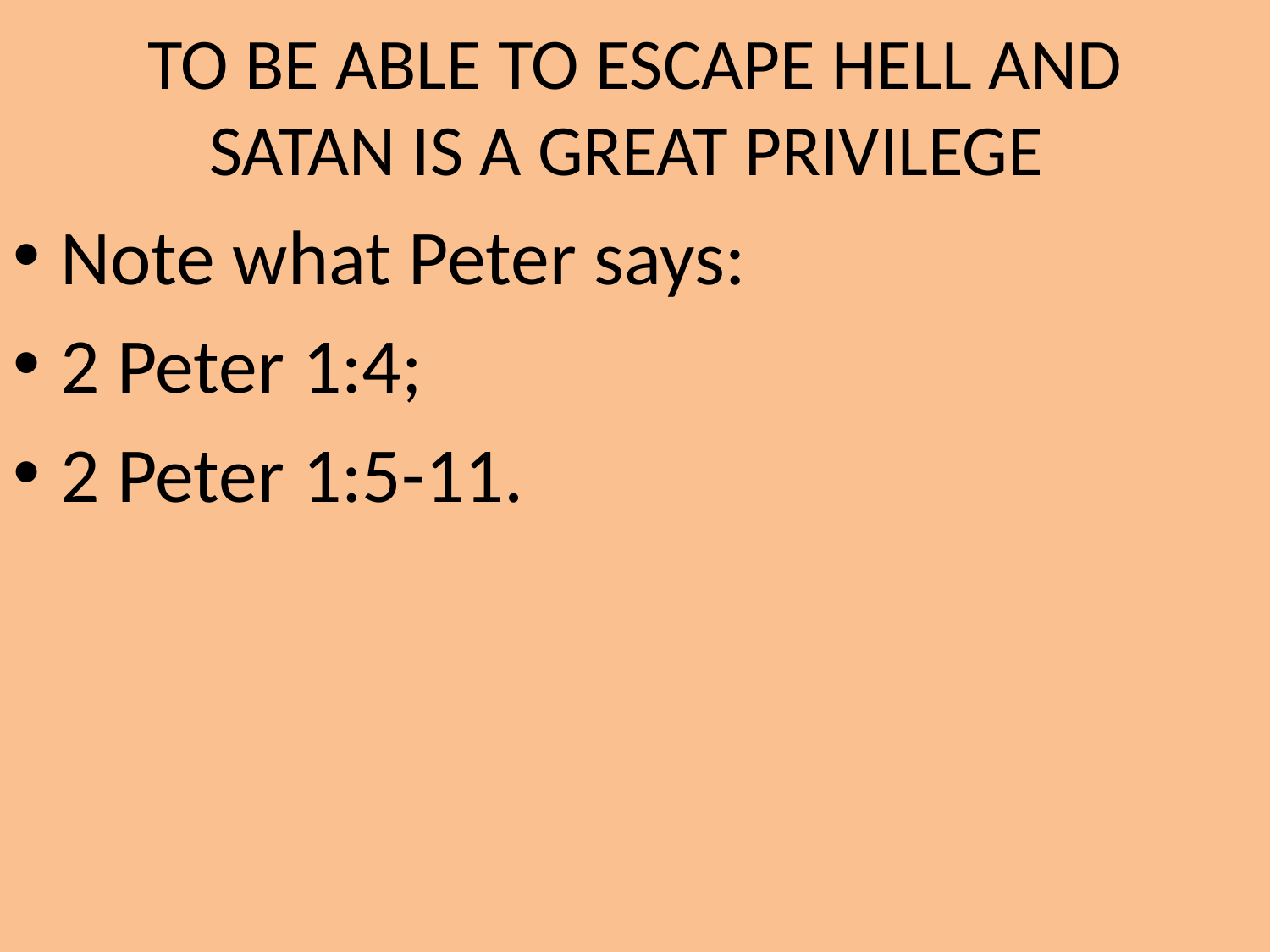

# TO BE ABLE TO ESCAPE HELL AND SATAN IS A GREAT PRIVILEGE
Note what Peter says:
2 Peter 1:4;
2 Peter 1:5-11.